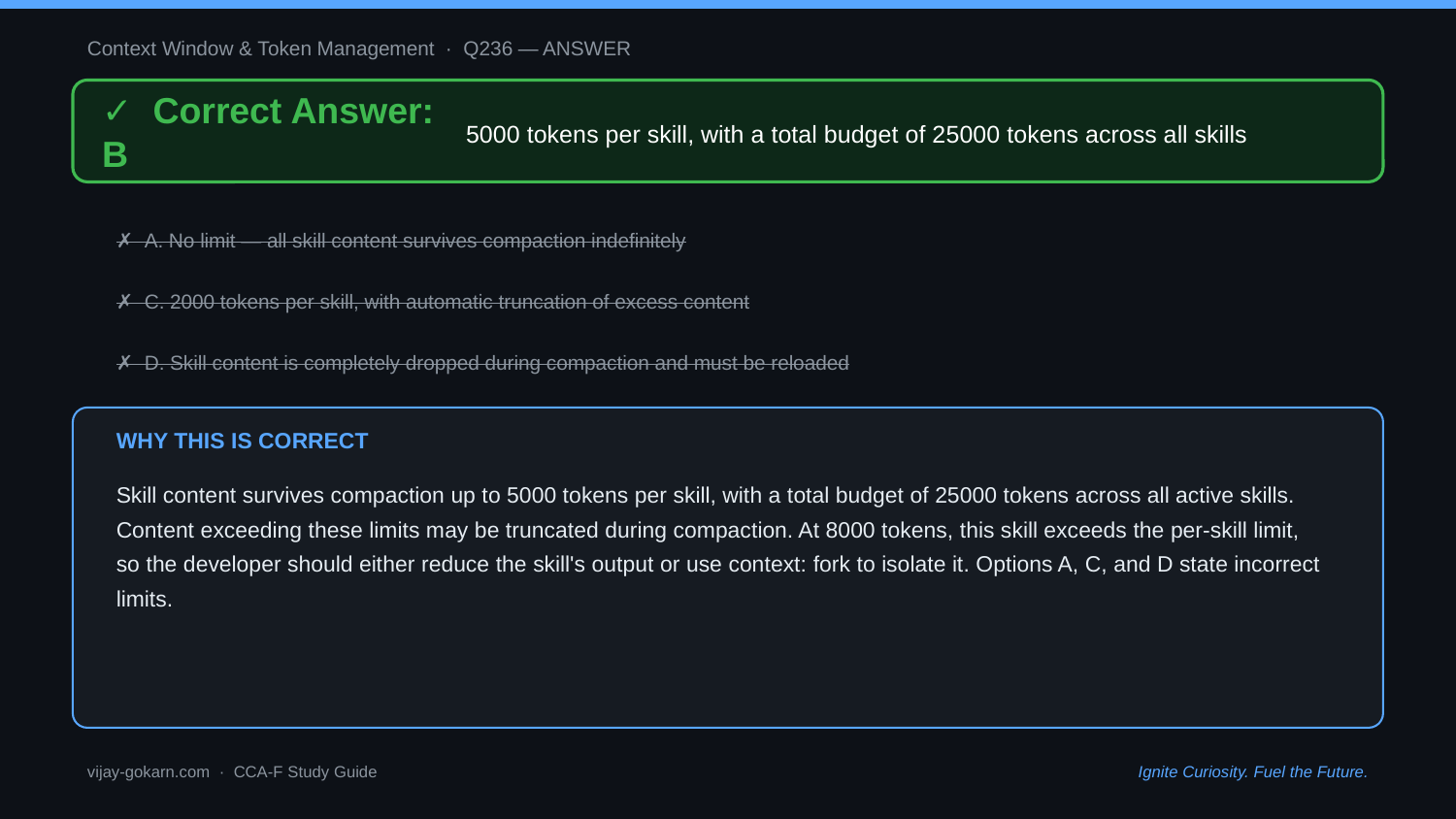

Context Window & Token Management  ·  Q236 — ANSWER

✓  Correct Answer: B
5000 tokens per skill, with a total budget of 25000 tokens across all skills
✗  A. No limit — all skill content survives compaction indefinitely
✗  C. 2000 tokens per skill, with automatic truncation of excess content
✗  D. Skill content is completely dropped during compaction and must be reloaded

WHY THIS IS CORRECT
Skill content survives compaction up to 5000 tokens per skill, with a total budget of 25000 tokens across all active skills. Content exceeding these limits may be truncated during compaction. At 8000 tokens, this skill exceeds the per-skill limit, so the developer should either reduce the skill's output or use context: fork to isolate it. Options A, C, and D state incorrect limits.
vijay-gokarn.com  ·  CCA-F Study Guide
Ignite Curiosity. Fuel the Future.